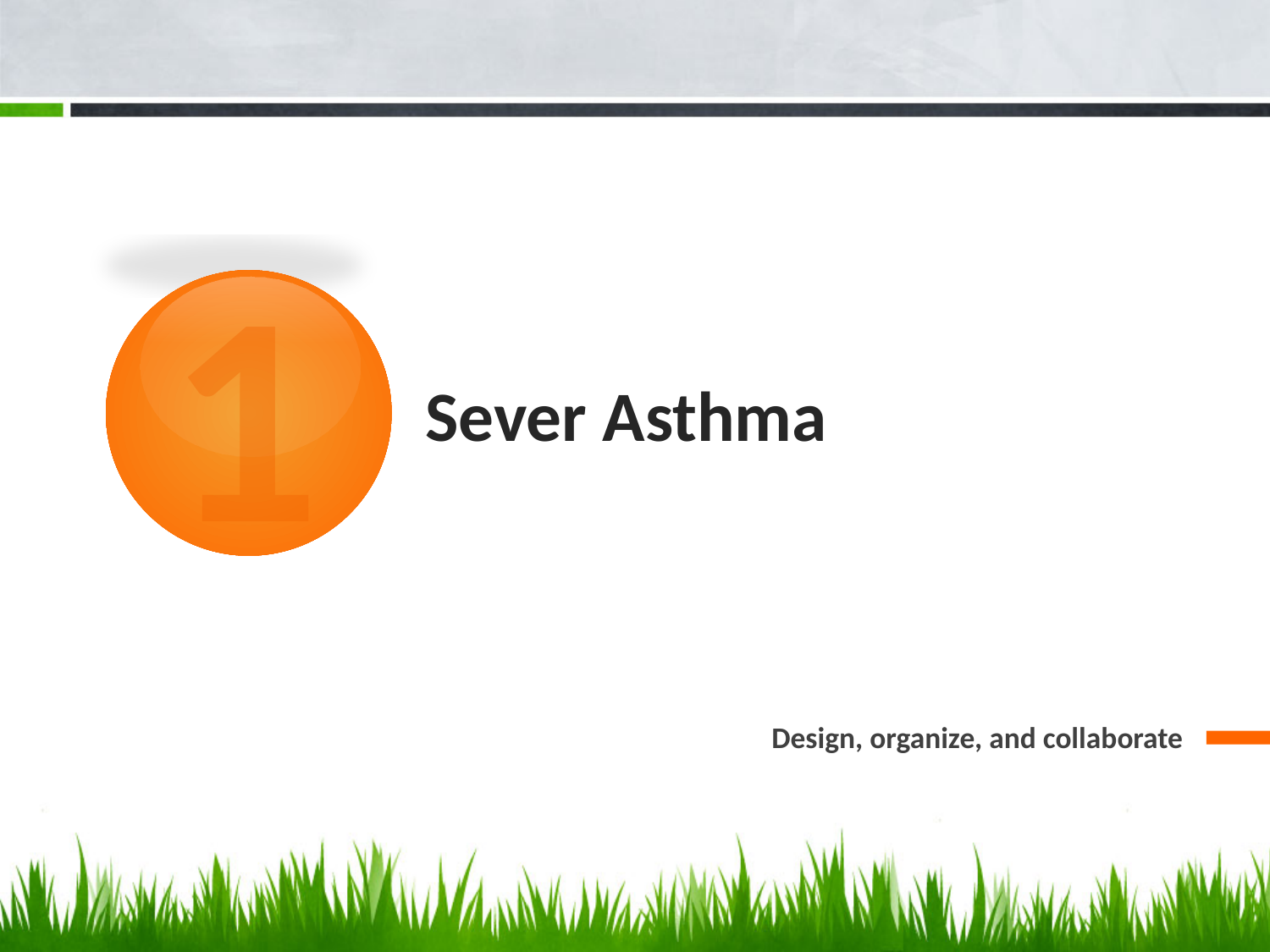

1
# Sever Asthma
Design, organize, and collaborate